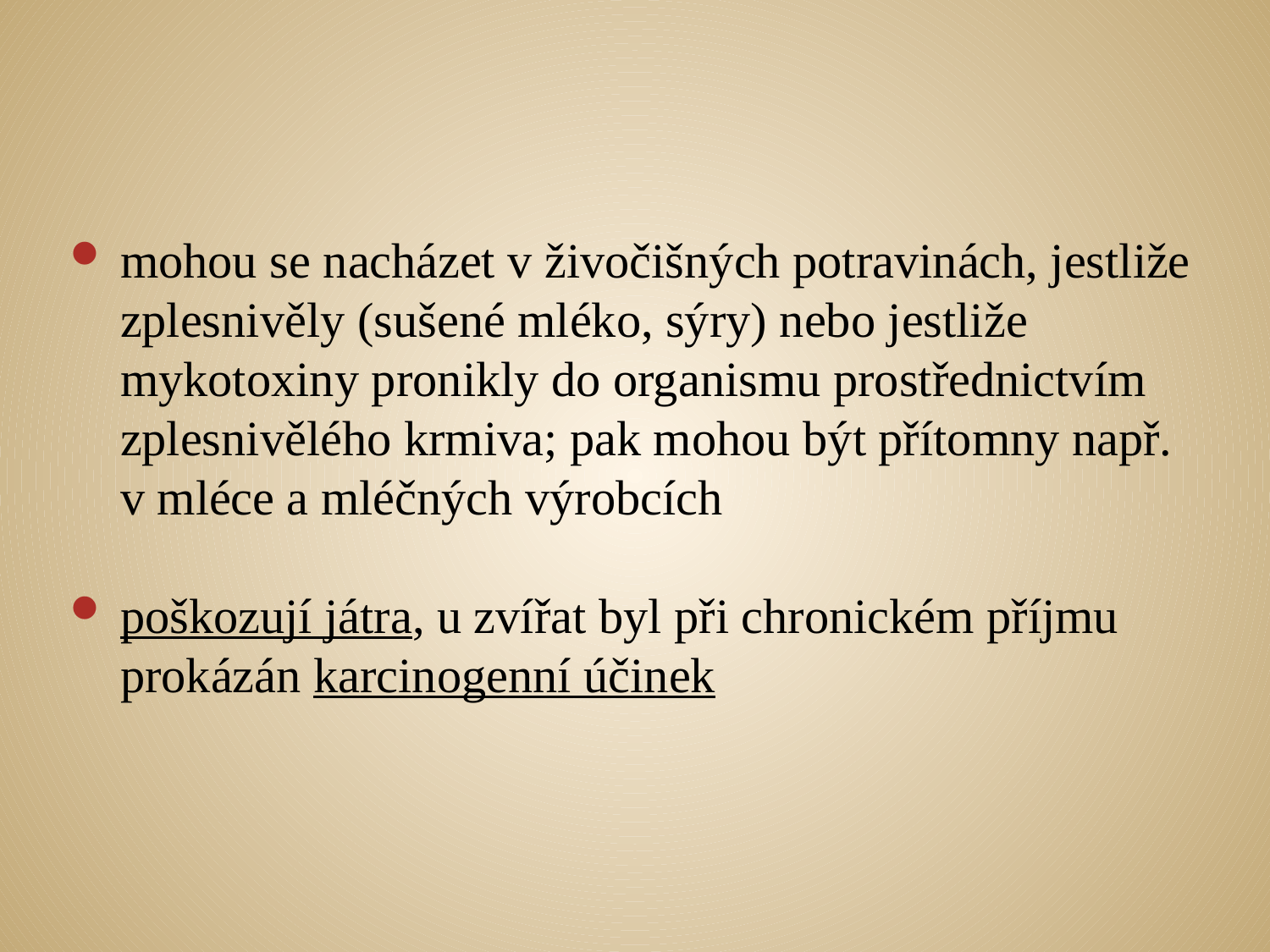

#
mohou se nacházet v živočišných potravinách, jestliže zplesnivěly (sušené mléko, sýry) nebo jestliže mykotoxiny pronikly do organismu prostřednictvím zplesnivělého krmiva; pak mohou být přítomny např. v mléce a mléčných výrobcích

poškozují játra, u zvířat byl při chronickém příjmu prokázán karcinogenní účinek